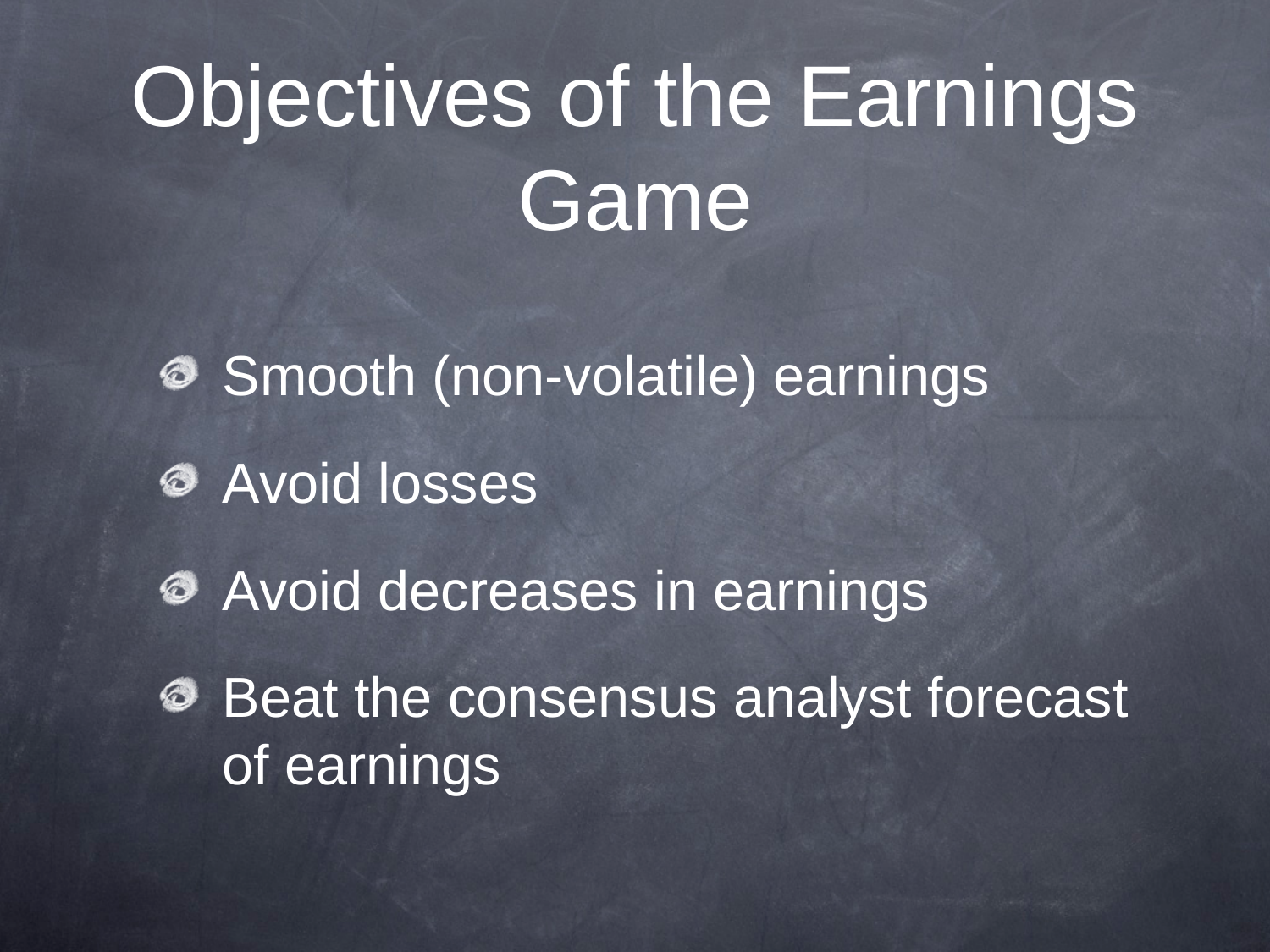

# Objectives of the Earnings Game
Smooth (non-volatile) earnings
Avoid losses
Avoid decreases in earnings
Beat the consensus analyst forecast of earnings